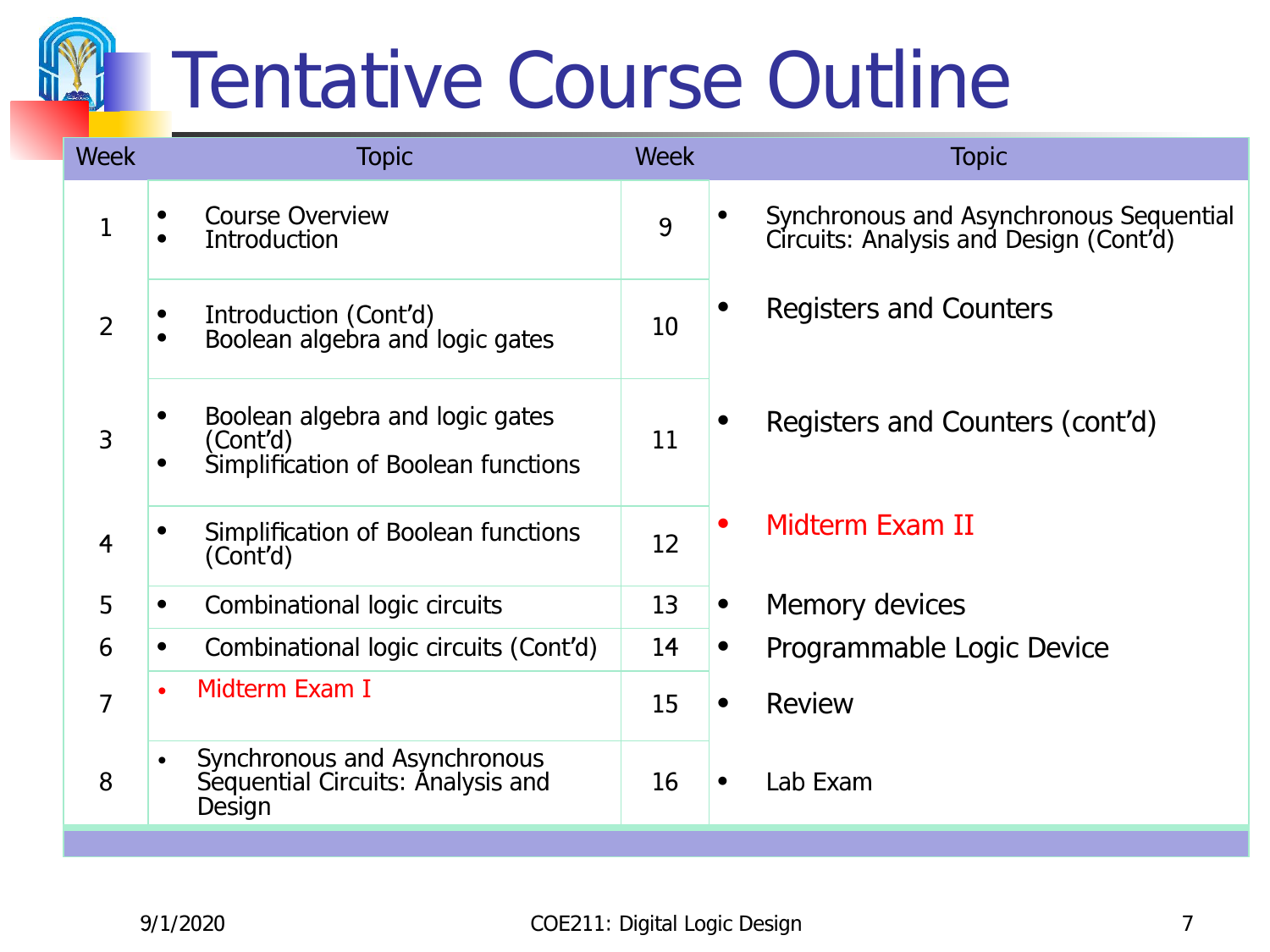

# Tentative Course Outline
| Week | Topic | Week | Topic |
| --- | --- | --- | --- |
| 1 | Course Overview Introduction | 9 | Synchronous and Asynchronous Sequential Circuits: Analysis and Design (Cont’d) |
| 2 | Introduction (Cont’d) Boolean algebra and logic gates | 10 | Registers and Counters |
| 3 | Boolean algebra and logic gates (Cont’d) Simplification of Boolean functions | 11 | Registers and Counters (cont’d) |
| 4 | Simplification of Boolean functions (Cont’d) | 12 | Midterm Exam II |
| 5 | Combinational logic circuits | 13 | Memory devices |
| 6 | Combinational logic circuits (Cont’d) | 14 | Programmable Logic Device |
| 7 | Midterm Exam I | 15 | Review |
| 8 | Synchronous and Asynchronous Sequential Circuits: Analysis and Design | 16 | Lab Exam |
|  |  |  |  |
9/1/2020
COE211: Digital Logic Design
7